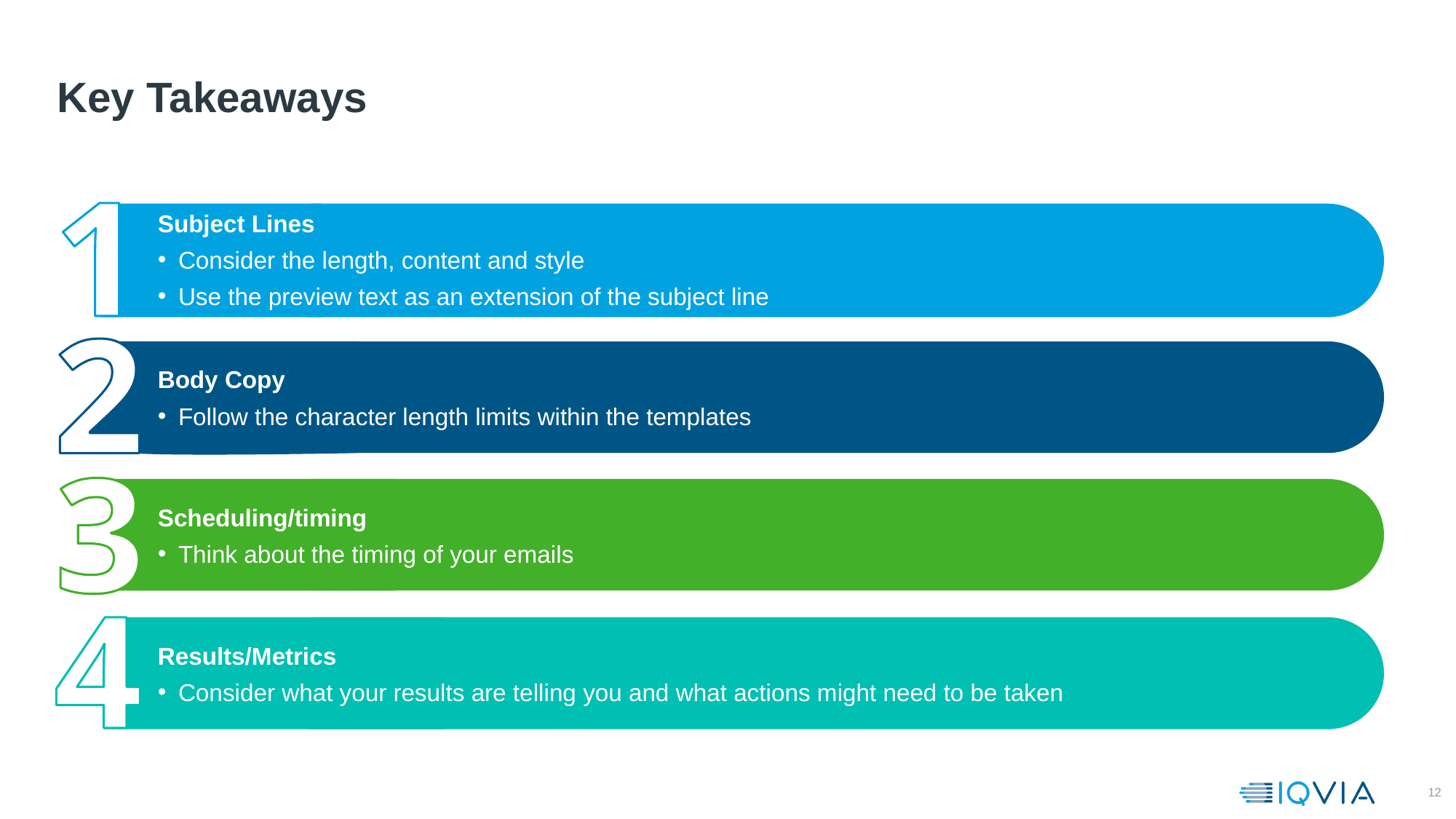

# Key Takeaways

Subject Lines
Consider the length, content and style
Use the preview text as an extension of the subject line

Body Copy
Follow the character length limits within the templates

Scheduling/timing
Think about the timing of your emails

Results/Metrics
Consider what your results are telling you and what actions might need to be taken